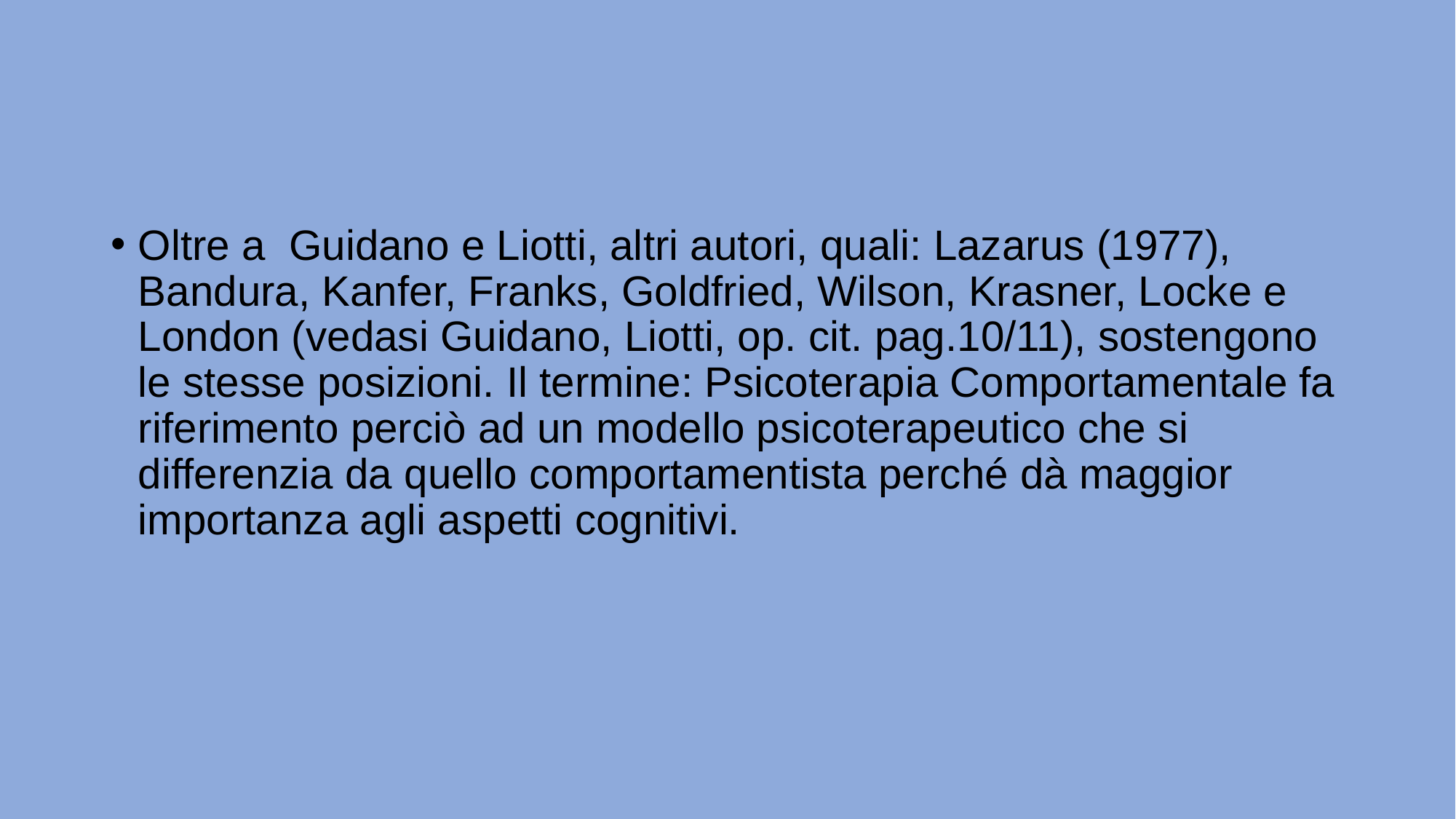

#
Oltre a  Guidano e Liotti, altri autori, quali: Lazarus (1977), Bandura, Kanfer, Franks, Goldfried, Wilson, Krasner, Locke e London (vedasi Guidano, Liotti, op. cit. pag.10/11), sostengono le stesse posizioni. Il termine: Psicoterapia Comportamentale fa riferimento perciò ad un modello psicoterapeutico che si differenzia da quello comportamentista perché dà maggior importanza agli aspetti cognitivi.